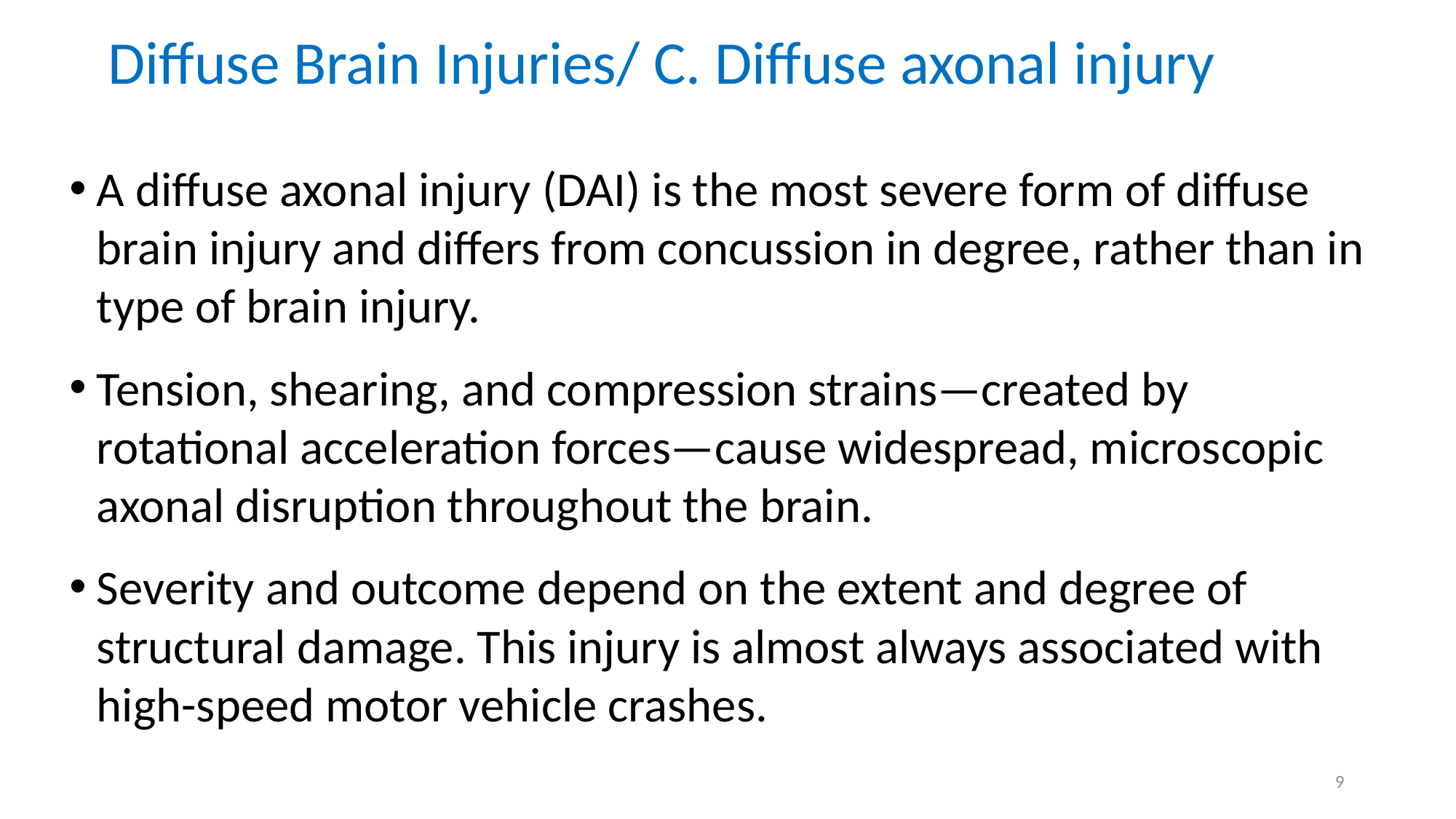

# Diffuse Brain Injuries/ C. Diffuse axonal injury
A diffuse axonal injury (DAI) is the most severe form of diffuse brain injury and differs from concussion in degree, rather than in type of brain injury.
Tension, shearing, and compression strains—created by rotational acceleration forces—cause widespread, microscopic axonal disruption throughout the brain.
Severity and outcome depend on the extent and degree of structural damage. This injury is almost always associated with high-speed motor vehicle crashes.

9